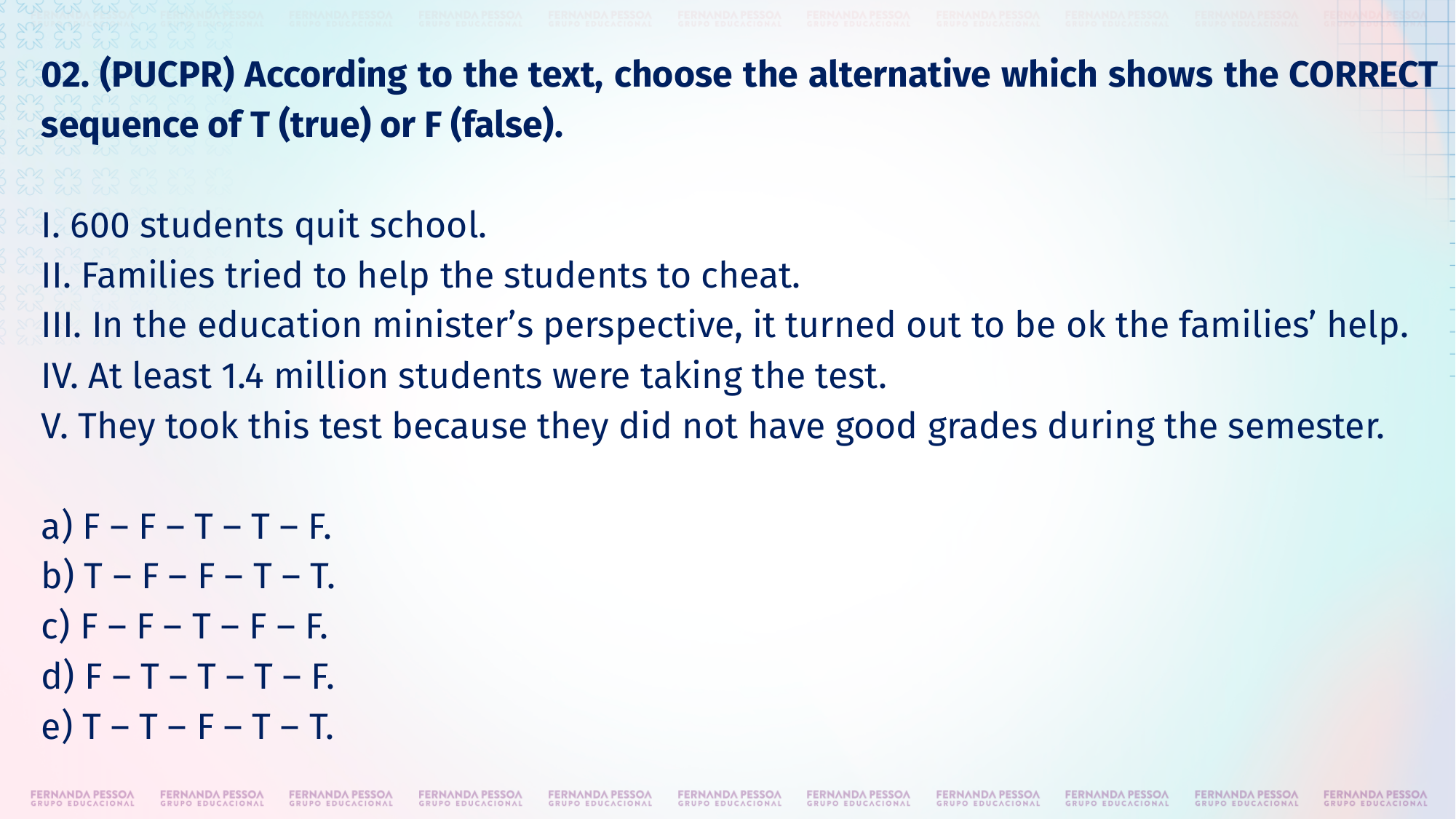

02. (PUCPR) According to the text, choose the alternative which shows the CORRECT sequence of T (true) or F (false).

I. 600 students quit school.
II. Families tried to help the students to cheat.
III. In the education minister’s perspective, it turned out to be ok the families’ help.
IV. At least 1.4 million students were taking the test.
V. They took this test because they did not have good grades during the semester.

a) F – F – T – T – F.
b) T – F – F – T – T.
c) F – F – T – F – F.
d) F – T – T – T – F.
e) T – T – F – T – T.